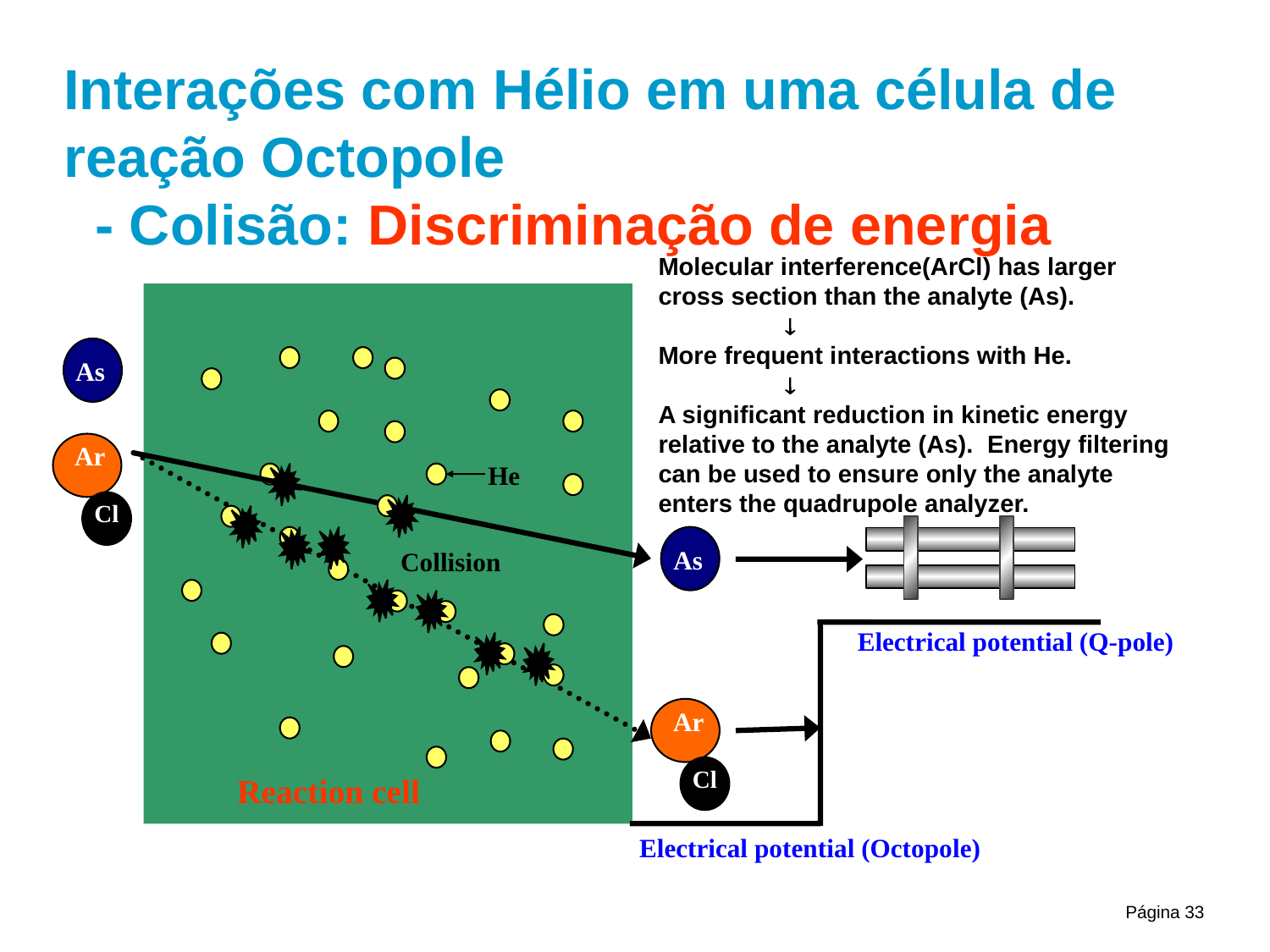

# Interações com Hélio em uma célula de reação Octopole - Colisão: Discriminação de energia

Molecular interference(ArCl) has larger cross section than the analyte (As).
	↓
More frequent interactions with He.
	↓
A significant reduction in kinetic energy relative to the analyte (As).  Energy filtering can be used to ensure only the analyte
enters the quadrupole analyzer.

As

Ar

Cl

He

As
Collision

Electrical potential (Q-pole)

Ar

Cl

Reaction cell
Electrical potential (Octopole)

Página 33